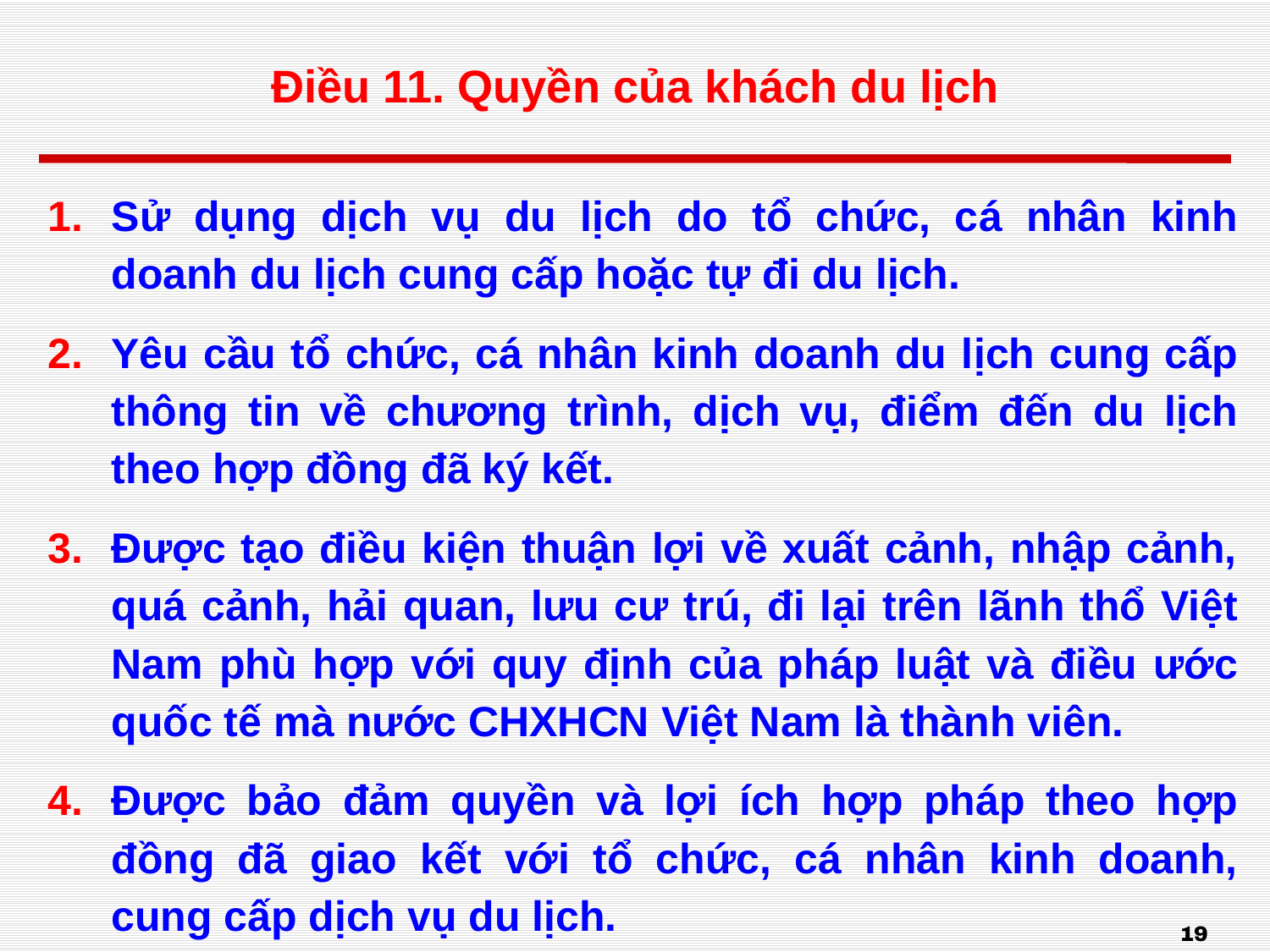

# Điều 11. Quyền của khách du lịch
Sử dụng dịch vụ du lịch do tổ chức, cá nhân kinh doanh du lịch cung cấp hoặc tự đi du lịch.
Yêu cầu tổ chức, cá nhân kinh doanh du lịch cung cấp thông tin về chương trình, dịch vụ, điểm đến du lịch theo hợp đồng đã ký kết.
Được tạo điều kiện thuận lợi về xuất cảnh, nhập cảnh, quá cảnh, hải quan, lưu cư trú, đi lại trên lãnh thổ Việt Nam phù hợp với quy định của pháp luật và điều ước quốc tế mà nước CHXHCN Việt Nam là thành viên.
Được bảo đảm quyền và lợi ích hợp pháp theo hợp đồng đã giao kết với tổ chức, cá nhân kinh doanh, cung cấp dịch vụ du lịch.